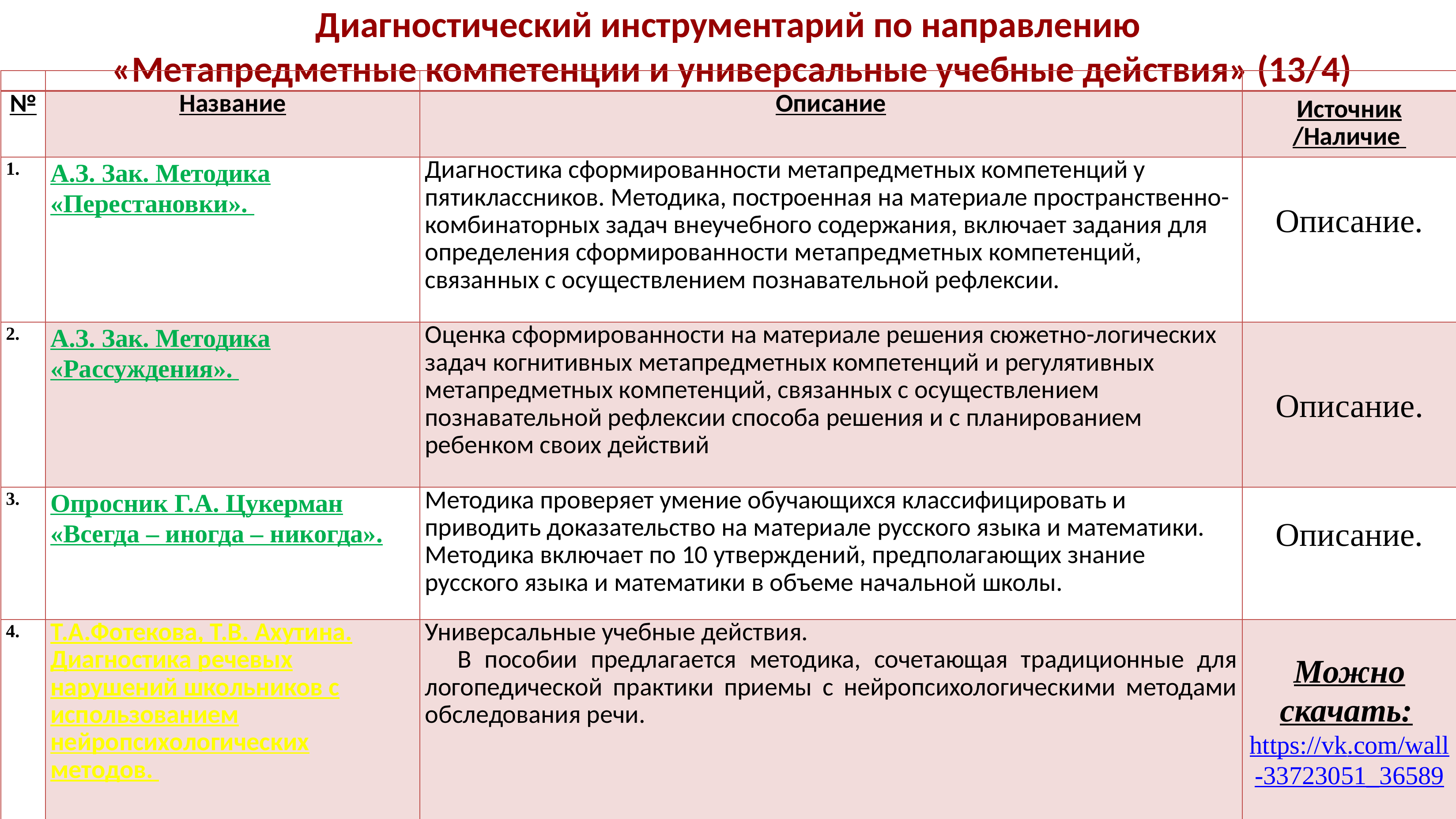

Диагностический инструментарий по направлению
«Метапредметные компетенции и универсальные учебные действия» (13/4)

|  |  |  |  |
| --- | --- | --- | --- |
| № | Название | Описание | Источник /Наличие |
|  | А.З. Зак. Методика «Перестановки». | Диагностика сформированности метапредметных компетенций у пятиклассников. Методика, построенная на материале пространственно-комбинаторных задач внеучебного содержания, включает задания для определения сформированности метапредметных компетенций, связанных с осуществлением познавательной рефлексии. | Описание. |
| 2. | А.З. Зак. Методика «Рассуждения». | Оценка сформированности на материале решения сюжетно-логических задач когнитивных метапредметных компетенций и регулятивных метапредметных компетенций, связанных с осуществлением познавательной рефлексии способа решения и с планированием ребенком своих действий | Описание. |
| 3. | Опросник Г.А. Цукерман «Всегда – иногда – никогда». | Методика проверяет умение обучающихся классифицировать и приводить доказательство на материале русского языка и математики. Методика включает по 10 утверждений, предполагающих знание русского языка и математики в объеме начальной школы. | Описание. |
| 4. | Т.А.Фотекова, Т.В. Ахутина. Диагностика речевых нарушений школьников с использованием нейропсихологических методов. | Универсальные учебные действия. В пособии предлагается методика, сочетающая традиционные для логопедической практики приемы с нейропсихологическими методами обследования речи. | Можно скачать: https://vk.com/wall-33723051\_36589 |

КООРДИНАТОРЫ ПО ОВЗ